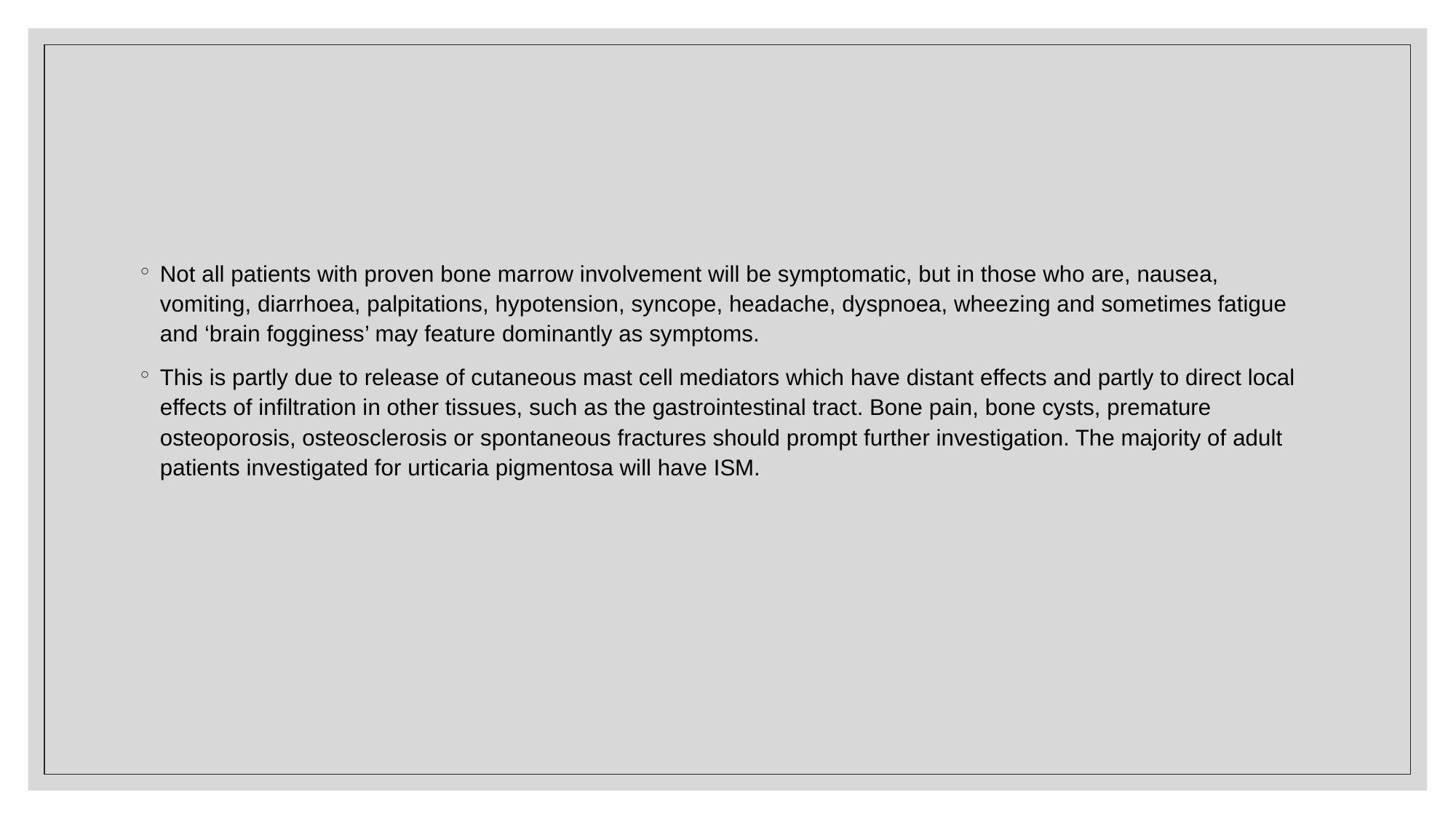

#
Not all patients with proven bone marrow involvement will be symptomatic, but in those who are, nausea, vomiting, diarrhoea, palpitations, hypotension, syncope, headache, dyspnoea, wheezing and sometimes fatigue and ‘brain fogginess’ may feature dominantly as symptoms.
This is partly due to release of cutaneous mast cell mediators which have distant effects and partly to direct local effects of infiltration in other tissues, such as the gastrointestinal tract. Bone pain, bone cysts, premature osteoporosis, osteosclerosis or spontaneous fractures should prompt further investigation. The majority of adult patients investigated for urticaria pigmentosa will have ISM.